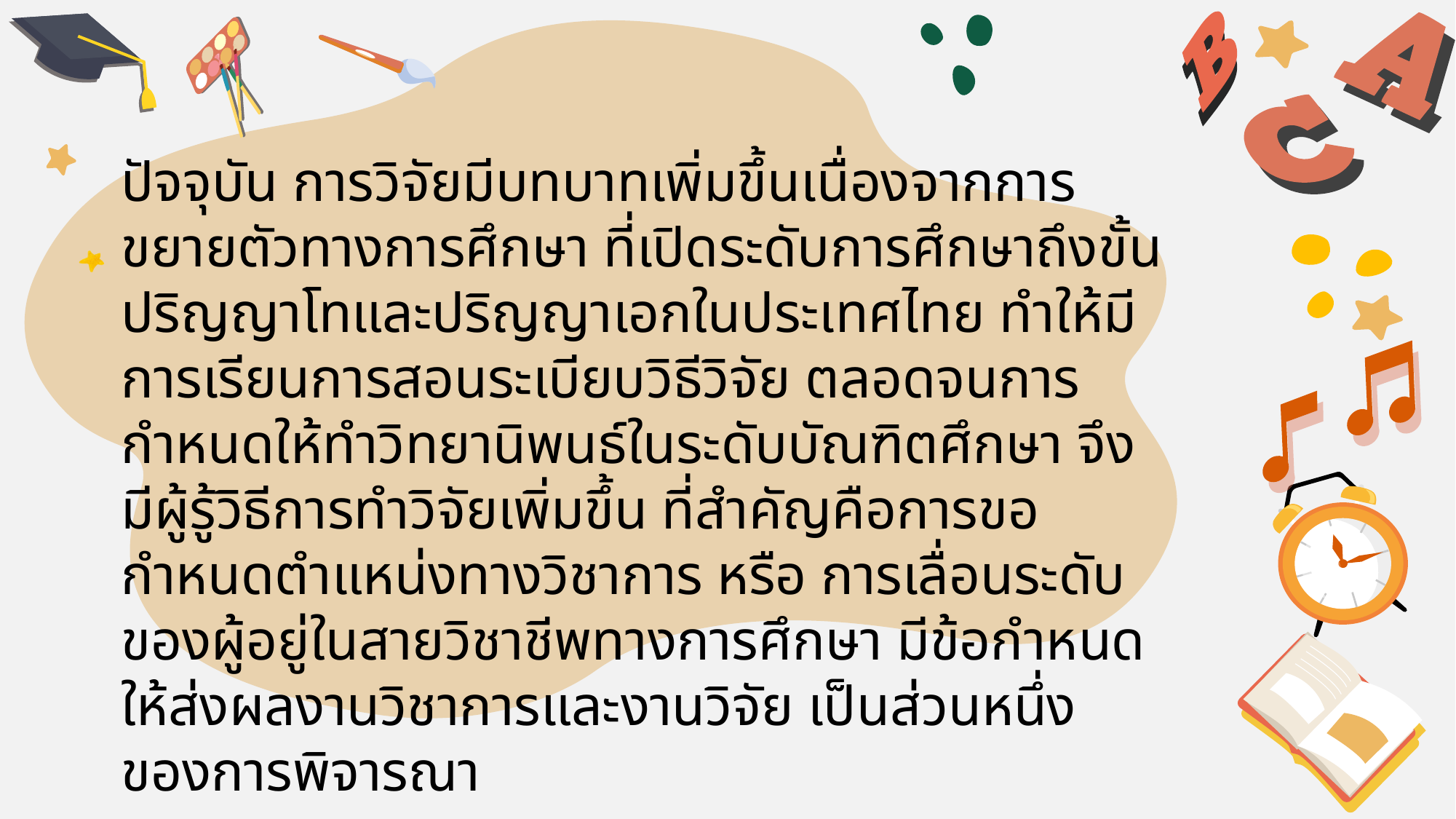

ปัจจุบัน การวิจัยมีบทบาทเพิ่มขึ้นเนื่องจากการขยายตัวทางการศึกษา ที่เปิดระดับการศึกษาถึงขั้นปริญญาโทและปริญญาเอกในประเทศไทย ทำให้มีการเรียนการสอนระเบียบวิธีวิจัย ตลอดจนการกำหนดให้ทำวิทยานิพนธ์ในระดับบัณฑิตศึกษา จึงมีผู้รู้วิธีการทำวิจัยเพิ่มขึ้น ที่สำคัญคือการขอกำหนดตำแหน่งทางวิชาการ หรือ การเลื่อนระดับของผู้อยู่ในสายวิชาชีพทางการศึกษา มีข้อกำหนดให้ส่งผลงานวิชาการและงานวิจัย เป็นส่วนหนึ่งของการพิจารณา